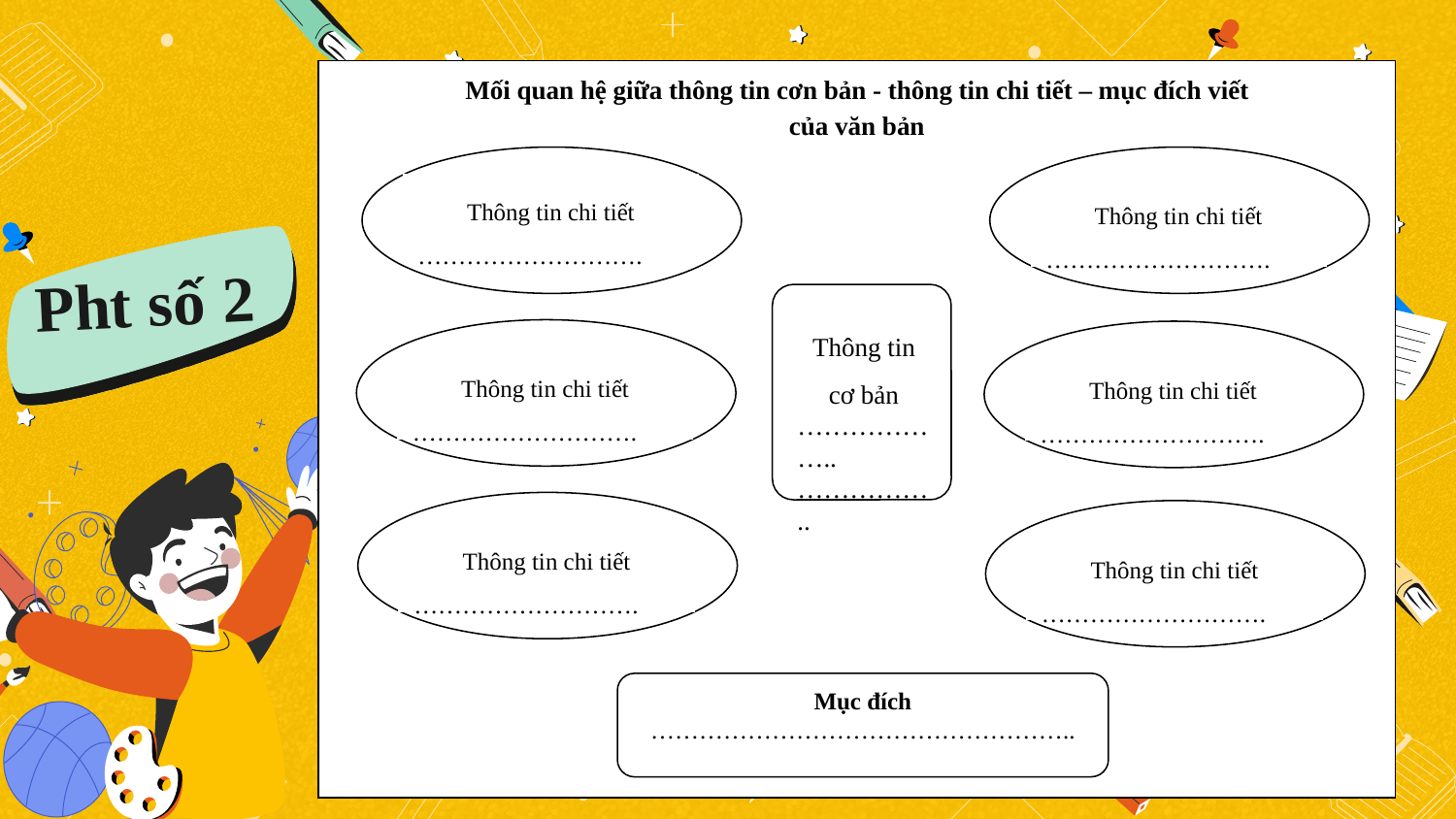

Mối quan hệ giữa thông tin cơn bản - thông tin chi tiết – mục đích viết
của văn bản

Thông tin chi tiết
……………………….

Thông tin chi tiết
……………………….

Thông tin cơ bản
………………..……………..

Thông tin chi tiết
……………………….

Thông tin chi tiết
……………………….

Thông tin chi tiết
……………………….

Thông tin chi tiết
……………………….

Mục đích
……………………………………………..

Pht số 2